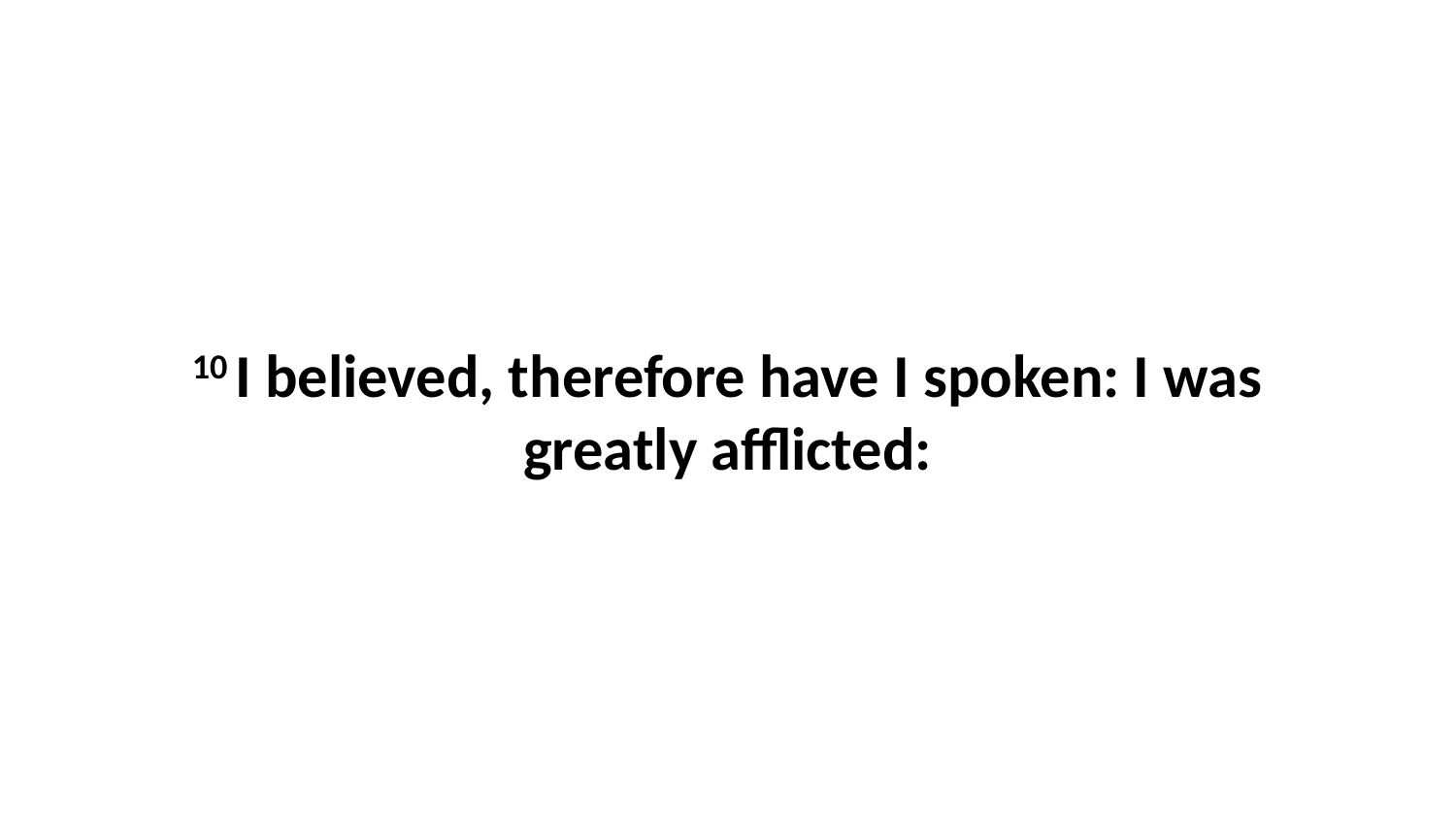

10 I believed, therefore have I spoken: I was greatly afflicted: